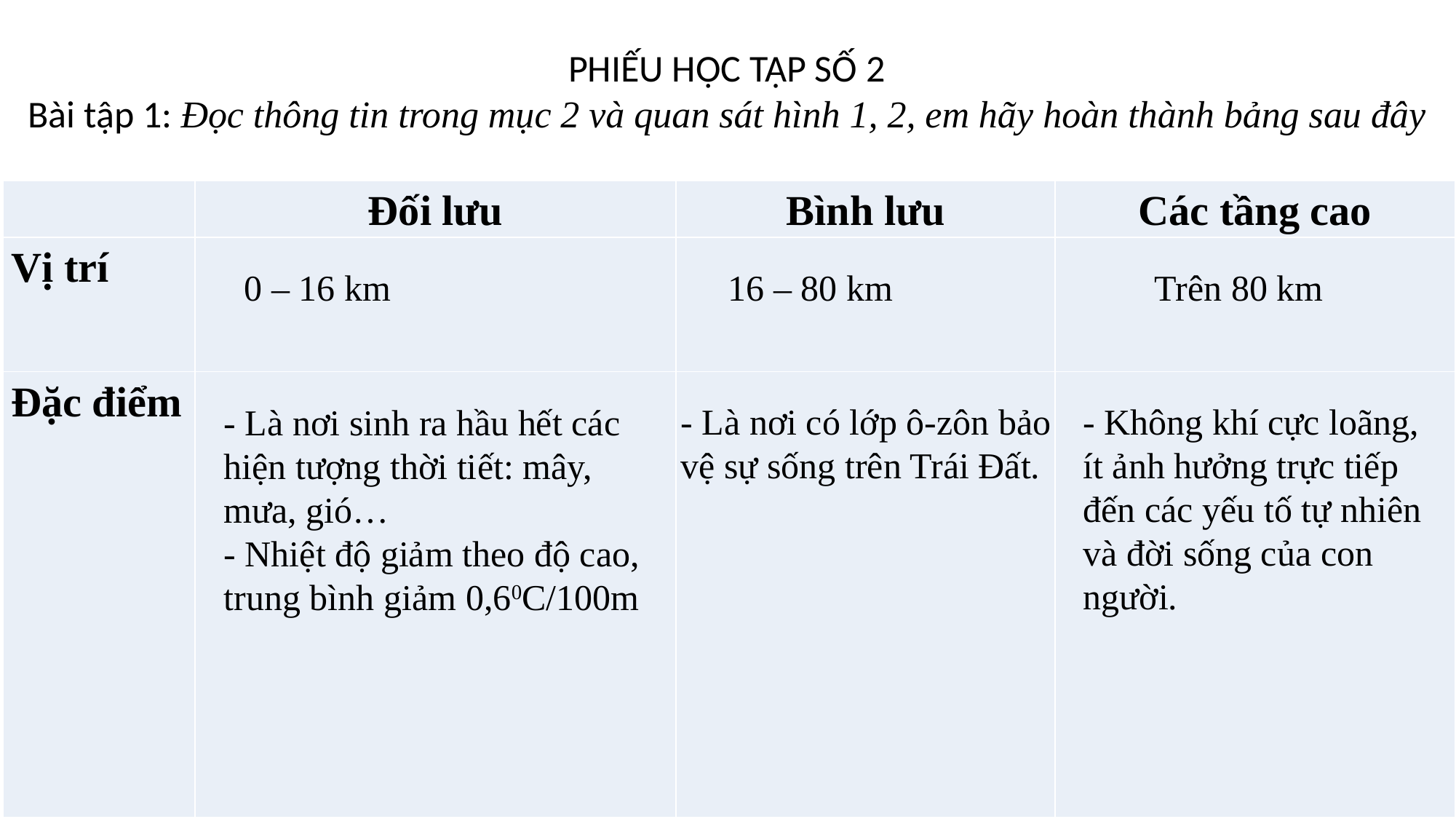

PHIẾU HỌC TẬP SỐ 2
Bài tập 1: Đọc thông tin trong mục 2 và quan sát hình 1, 2, em hãy hoàn thành bảng sau đây
|  | Đối lưu | Bình lưu | Các tầng cao |
| --- | --- | --- | --- |
| Vị trí |  |  |  |
| Đặc điểm |  |  |  |
0 – 16 km
16 – 80 km
Trên 80 km
- Là nơi có lớp ô-zôn bảo vệ sự sống trên Trái Đất.
- Không khí cực loãng, ít ảnh hưởng trực tiếp đến các yếu tố tự nhiên và đời sống của con người.
- Là nơi sinh ra hầu hết các hiện tượng thời tiết: mây, mưa, gió…
- Nhiệt độ giảm theo độ cao, trung bình giảm 0,60C/100m